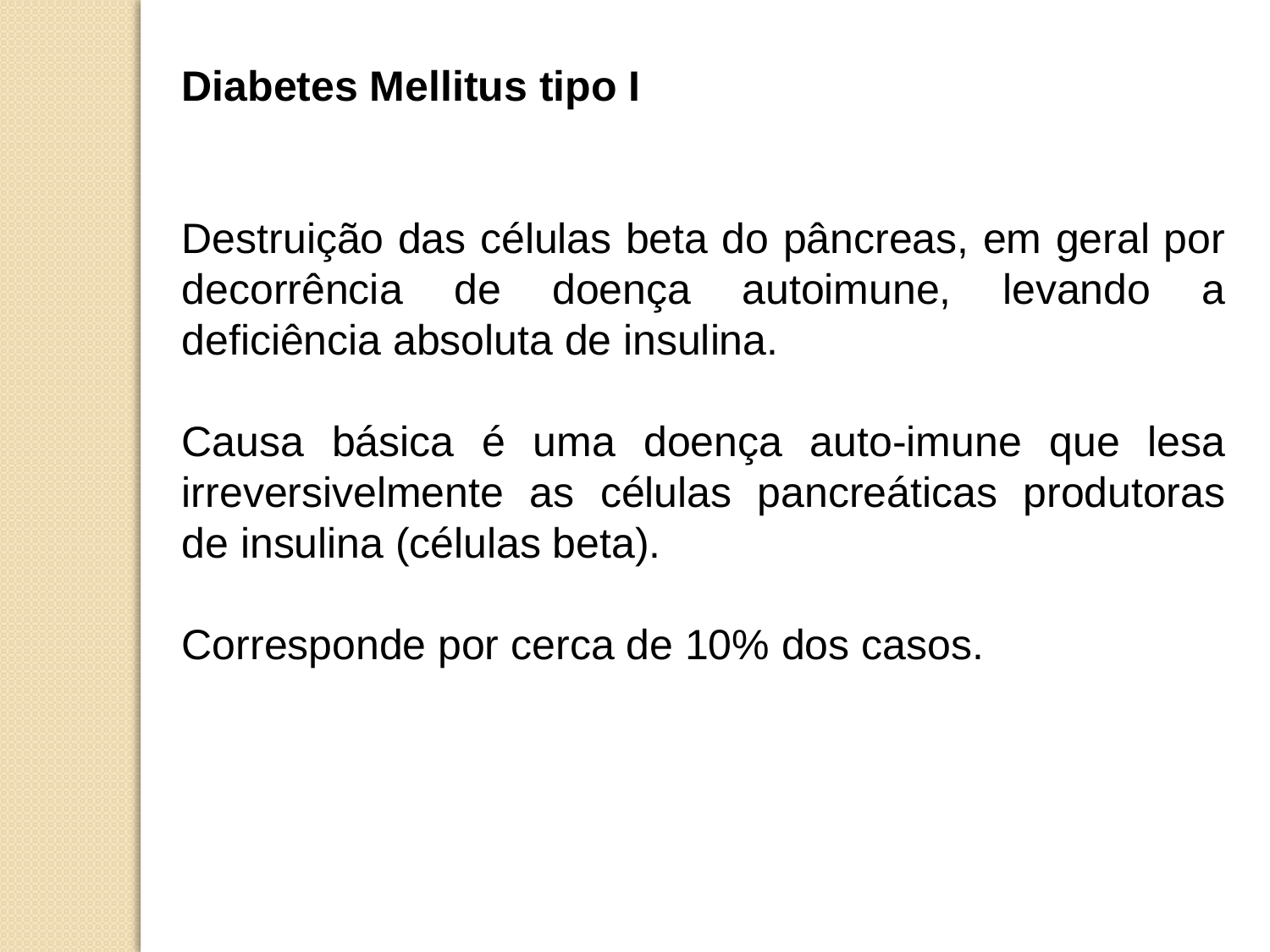

Diabetes Mellitus tipo I

Destruição das células beta do pâncreas, em geral por decorrência de doença autoimune, levando a deficiência absoluta de insulina.

Causa básica é uma doença auto-imune que lesa irreversivelmente as células pancreáticas produtoras de insulina (células beta).

Corresponde por cerca de 10% dos casos.